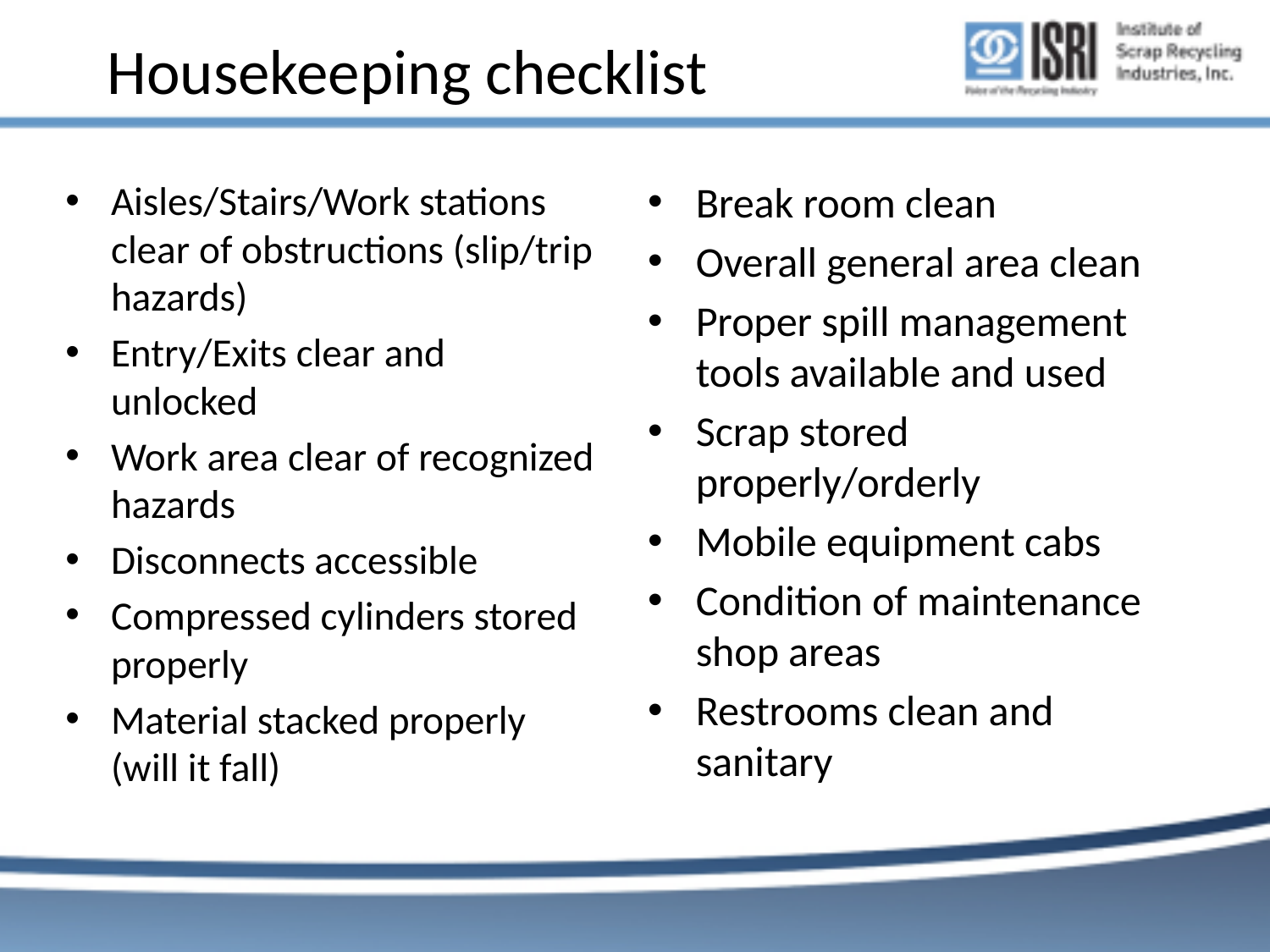

# Housekeeping checklist
Aisles/Stairs/Work stations clear of obstructions (slip/trip hazards)
Entry/Exits clear and unlocked
Work area clear of recognized hazards
Disconnects accessible
Compressed cylinders stored properly
Material stacked properly (will it fall)
Break room clean
Overall general area clean
Proper spill management tools available and used
Scrap stored properly/orderly
Mobile equipment cabs
Condition of maintenance shop areas
Restrooms clean and sanitary